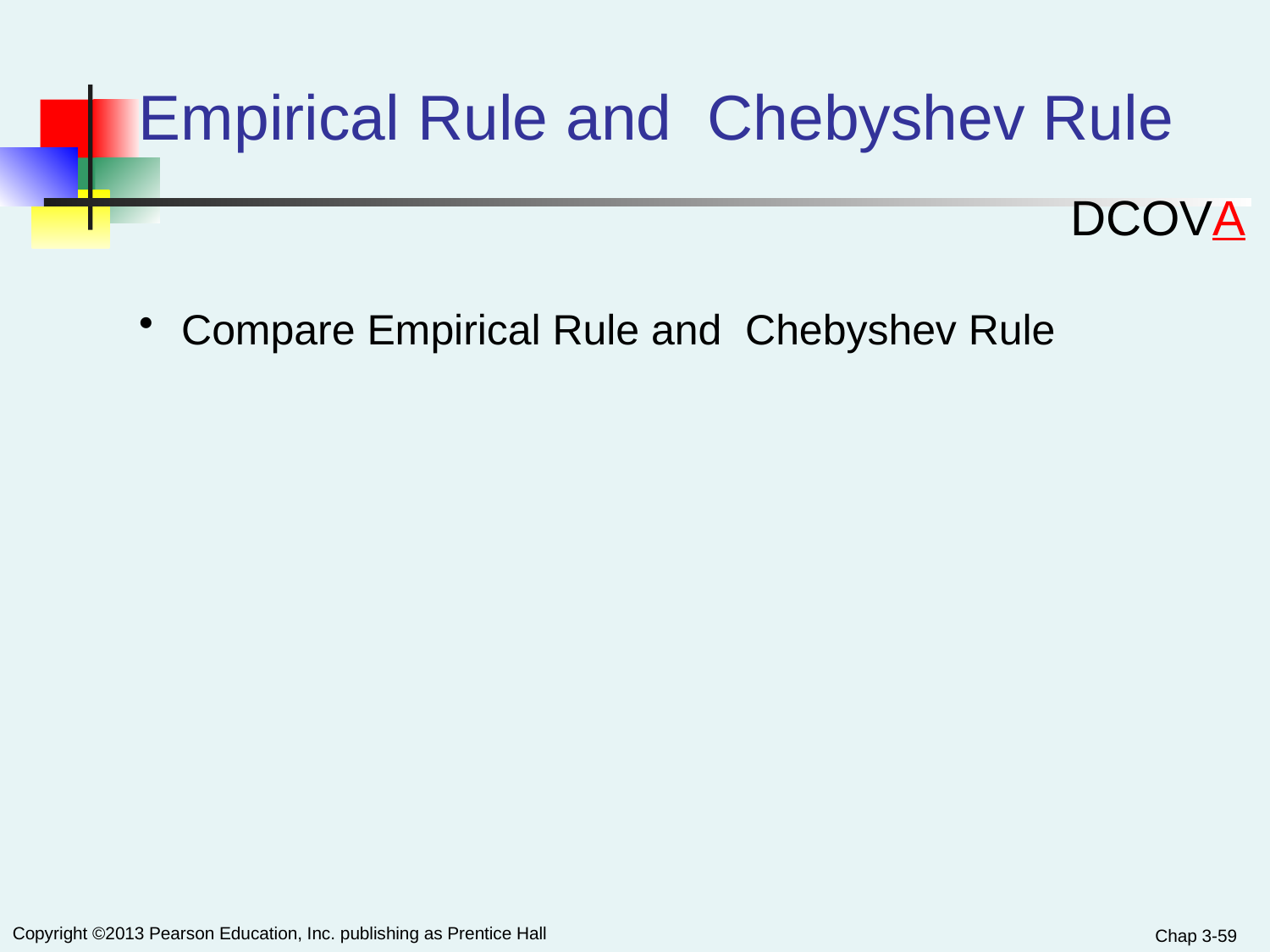

Empirical Rule and  Chebyshev Rule
DCOVA
 Compare Empirical Rule and  Chebyshev Rule

Chap 3-59
Copyright ©2013 Pearson Education, Inc. publishing as Prentice Hall